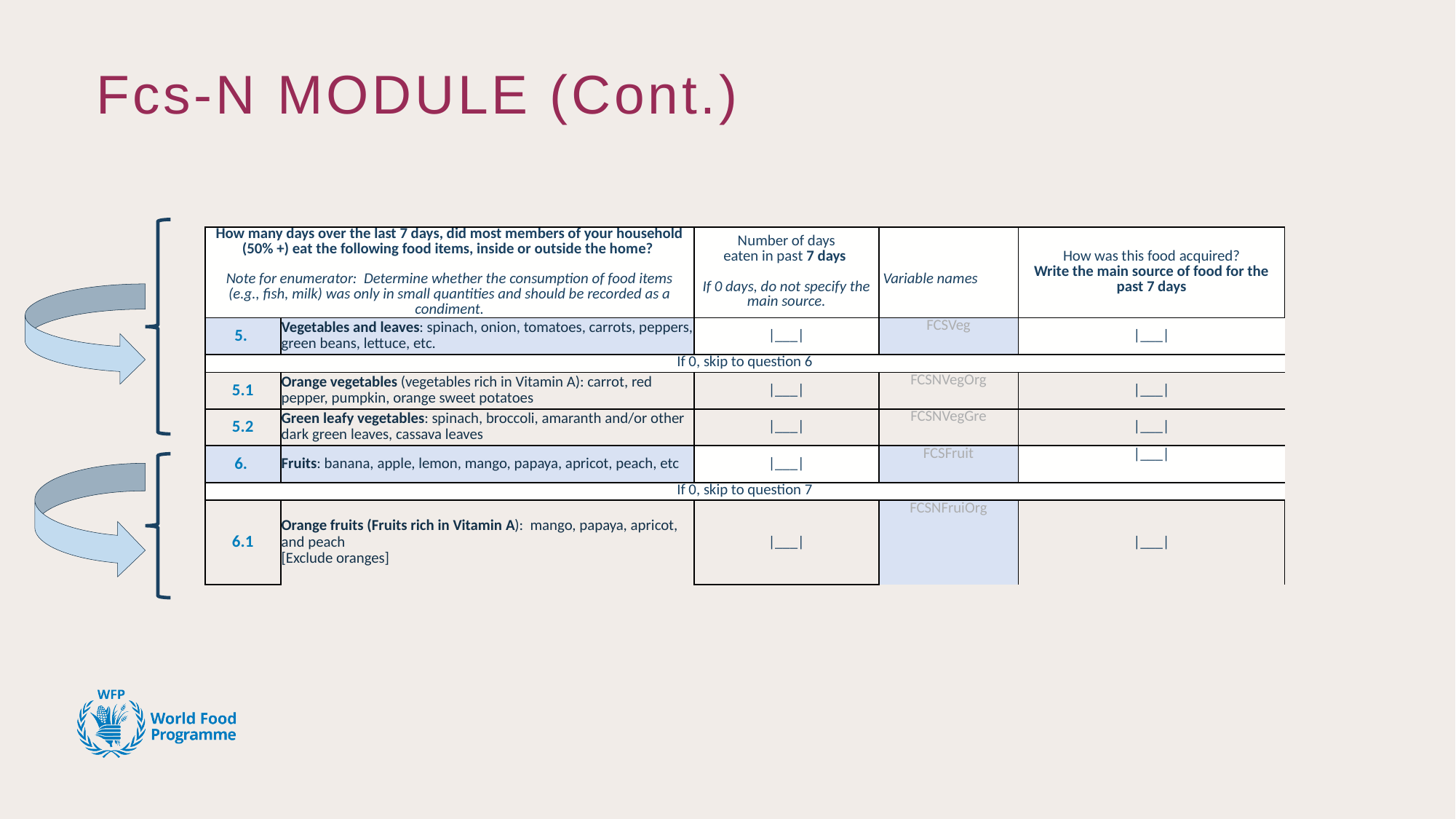

# Fcs-N MODULE (Cont.)

| How many days over the last 7 days, did most members of your household (50% +) eat the following food items, inside or outside the home?  Note for enumerator:  Determine whether the consumption of food items (e.g., fish, milk) was only in small quantities and should be recorded as a condiment. | Foods | Number of days eaten in past 7 days   If 0 days, do not specify the main source. | Variable names | How was this food acquired? Write the main source of food for the past 7 days |
| --- | --- | --- | --- | --- |
| 5. | Vegetables and leaves: spinach, onion, tomatoes, carrots, peppers, green beans, lettuce, etc. | |\_\_\_| | FCSVeg | |\_\_\_| |
| If 0, skip to question 6 |  |  |  |  |
| 5.1 | Orange vegetables (vegetables rich in Vitamin A): carrot, red pepper, pumpkin, orange sweet potatoes | |\_\_\_| | FCSNVegOrg | |\_\_\_| |
| 5.2 | Green leafy vegetables: spinach, broccoli, amaranth and/or other dark green leaves, cassava leaves | |\_\_\_| | FCSNVegGre | |\_\_\_| |
| 6. | Fruits: banana, apple, lemon, mango, papaya, apricot, peach, etc | |\_\_\_| | FCSFruit | |\_\_\_| |
| If 0, skip to question 7 |  |  |  |  |
| 6.1 | Orange fruits (Fruits rich in Vitamin A): mango, papaya, apricot, and peach [Exclude oranges] | |\_\_\_| | FCSNFruiOrg | |\_\_\_| |